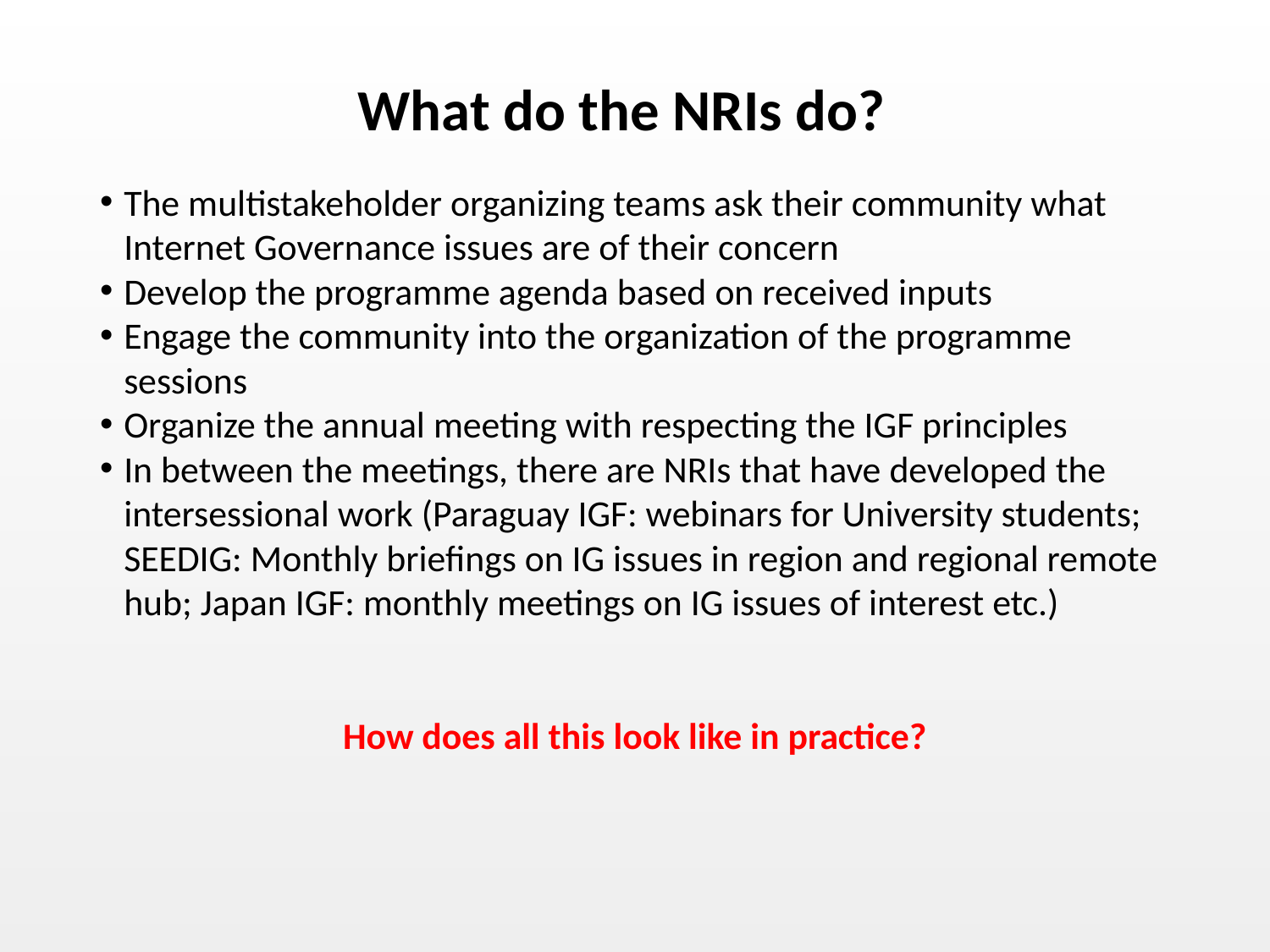

# What do the NRIs do?
The multistakeholder organizing teams ask their community what Internet Governance issues are of their concern
Develop the programme agenda based on received inputs
Engage the community into the organization of the programme sessions
Organize the annual meeting with respecting the IGF principles
In between the meetings, there are NRIs that have developed the intersessional work (Paraguay IGF: webinars for University students; SEEDIG: Monthly briefings on IG issues in region and regional remote hub; Japan IGF: monthly meetings on IG issues of interest etc.)

How does all this look like in practice?